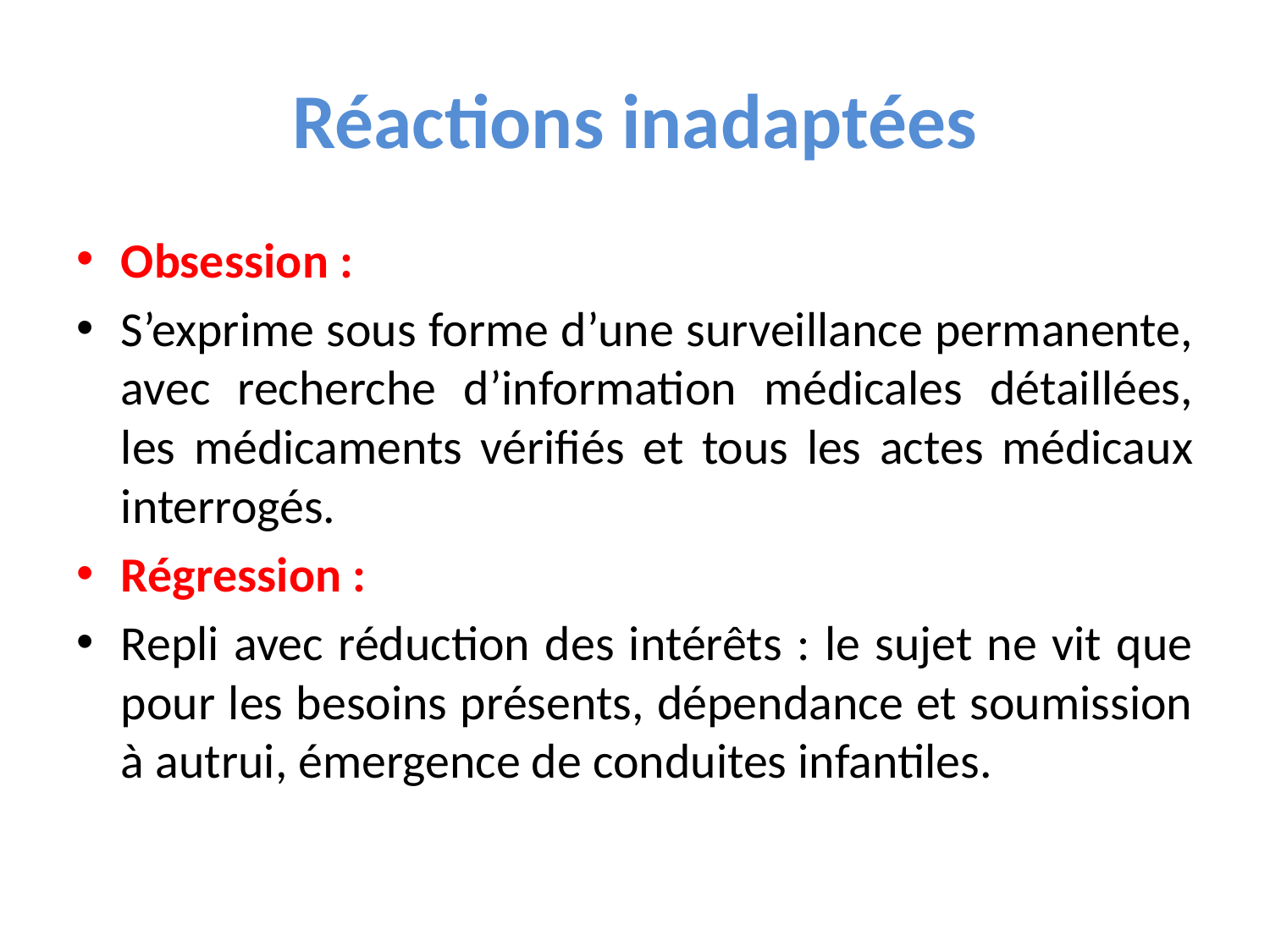

# Réactions inadaptées
Obsession :
S’exprime sous forme d’une surveillance permanente, avec recherche d’information médicales détaillées, les médicaments vérifiés et tous les actes médicaux interrogés.
Régression :
Repli avec réduction des intérêts : le sujet ne vit que pour les besoins présents, dépendance et soumission à autrui, émergence de conduites infantiles.